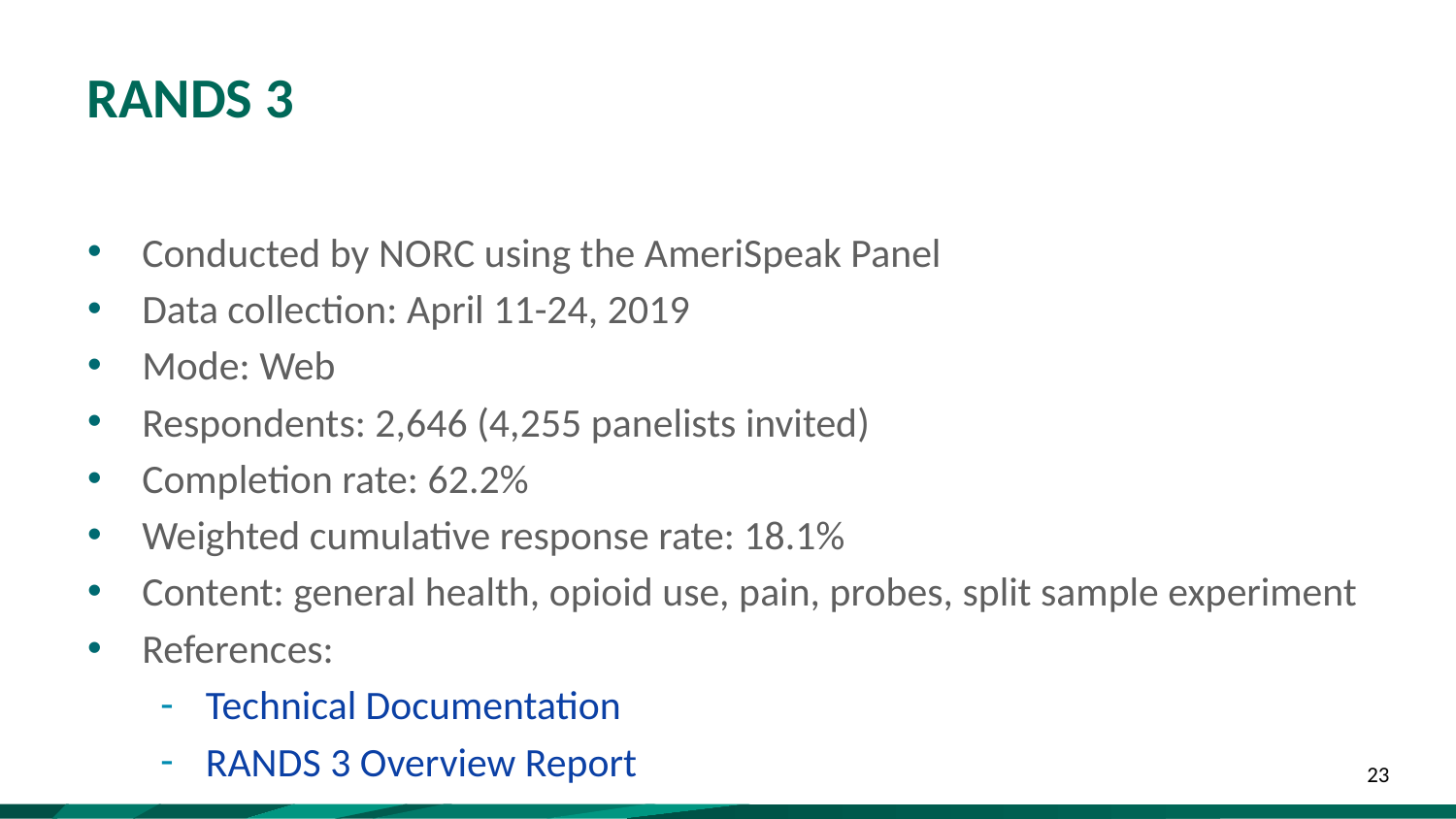

# RANDS 3
Conducted by NORC using the AmeriSpeak Panel
Data collection: April 11-24, 2019
Mode: Web
Respondents: 2,646 (4,255 panelists invited)
Completion rate: 62.2%
Weighted cumulative response rate: 18.1%
Content: general health, opioid use, pain, probes, split sample experiment
References:
Technical Documentation
RANDS 3 Overview Report

23